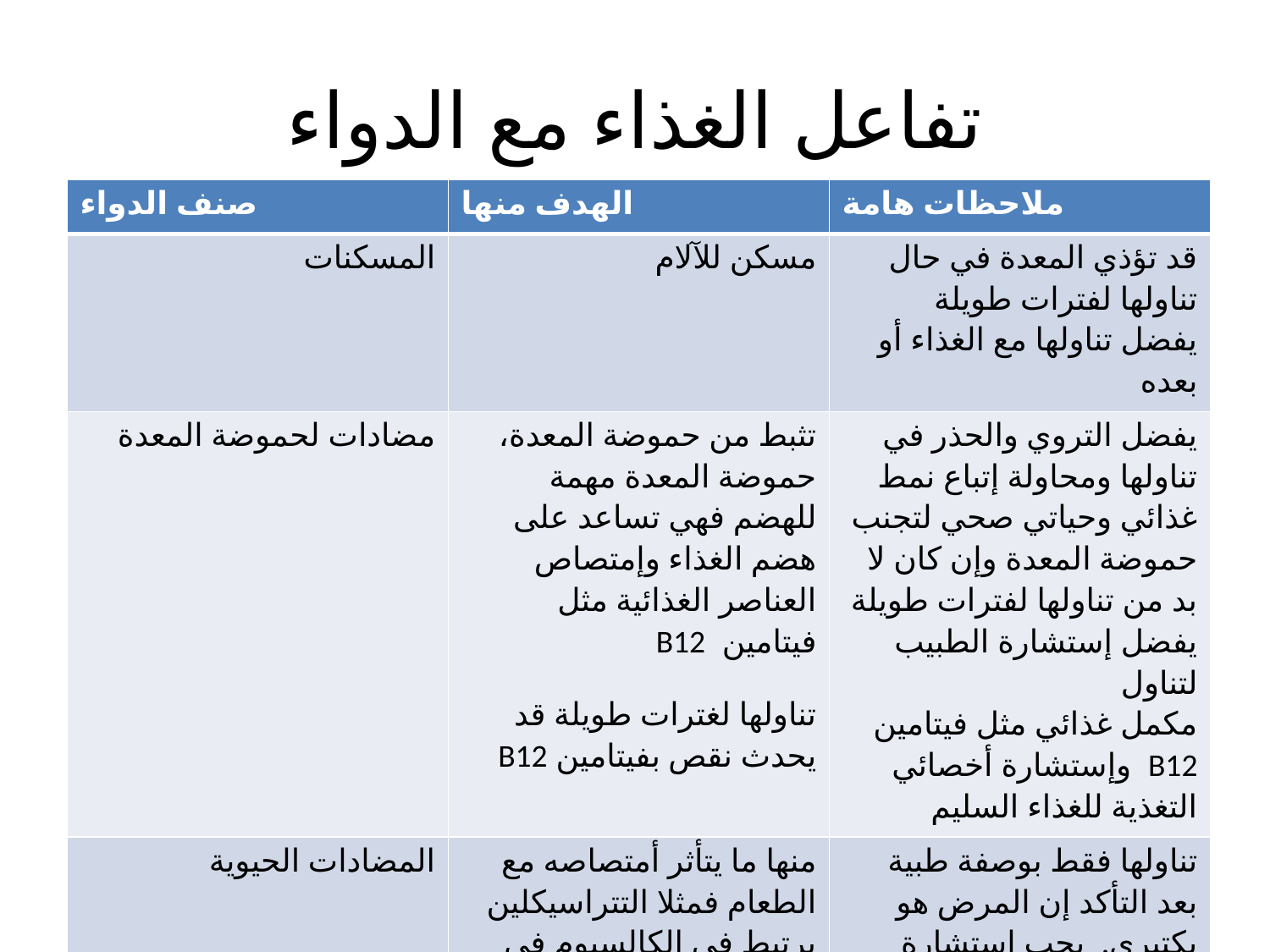

# تفاعل الغذاء مع الدواء
| صنف الدواء | الهدف منها | ملاحظات هامة |
| --- | --- | --- |
| المسكنات | مسكن للآلام | قد تؤذي المعدة في حال تناولها لفترات طويلة يفضل تناولها مع الغذاء أو بعده |
| مضادات لحموضة المعدة | تثبط من حموضة المعدة، حموضة المعدة مهمة للهضم فهي تساعد على هضم الغذاء وإمتصاص العناصر الغذائية مثل فيتامين B12 تناولها لغترات طويلة قد يحدث نقص بفيتامين B12 | يفضل التروي والحذر في تناولها ومحاولة إتباع نمط غذائي وحياتي صحي لتجنب حموضة المعدة وإن كان لا بد من تناولها لفترات طويلة يفضل إستشارة الطبيب لتناول مكمل غذائي مثل فيتامين B12 وإستشارة أخصائي التغذية للغذاء السليم |
| المضادات الحيوية | منها ما يتأثر أمتصاصه مع الطعام فمثلا التتراسيكلين يرتبط في الكالسيوم في الحليب ومشتقاته وذلك يمنع إمتصاصه و منها ما يؤذي جدار المعدة ومنها ما تدمر فعاليته حموضة المعدة عند تناوله مع الطعام مثل البنيسلين لذا يجب الحذر عند تناولها | تناولها فقط بوصفة طبية بعد التأكد إن المرض هو بكتيري. يجب إستشارة الطبيب أو المختص في كيفية تناولها |